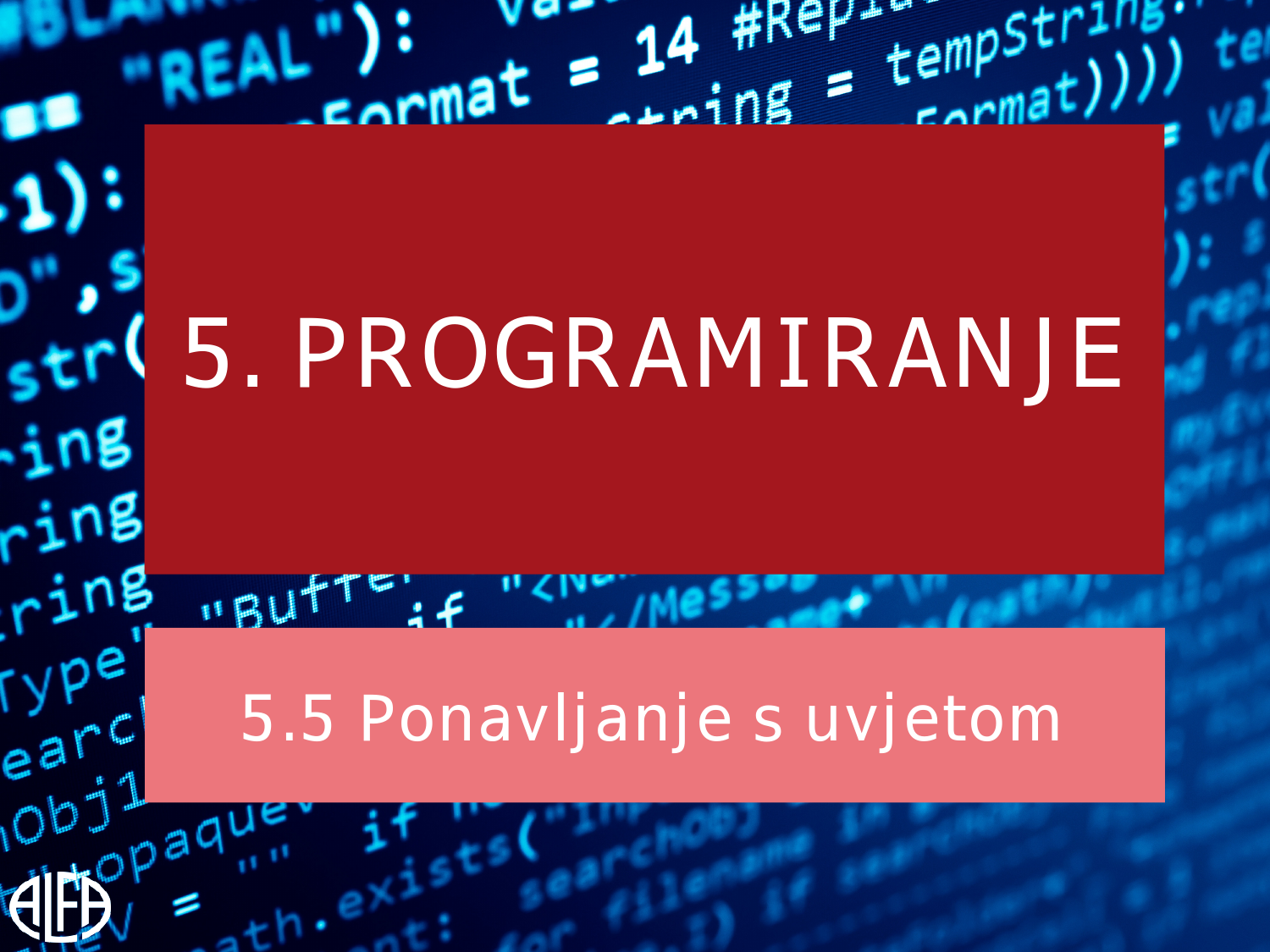

# 5. PROGRAMIRANJE
5.5 Ponavljanje s uvjetom